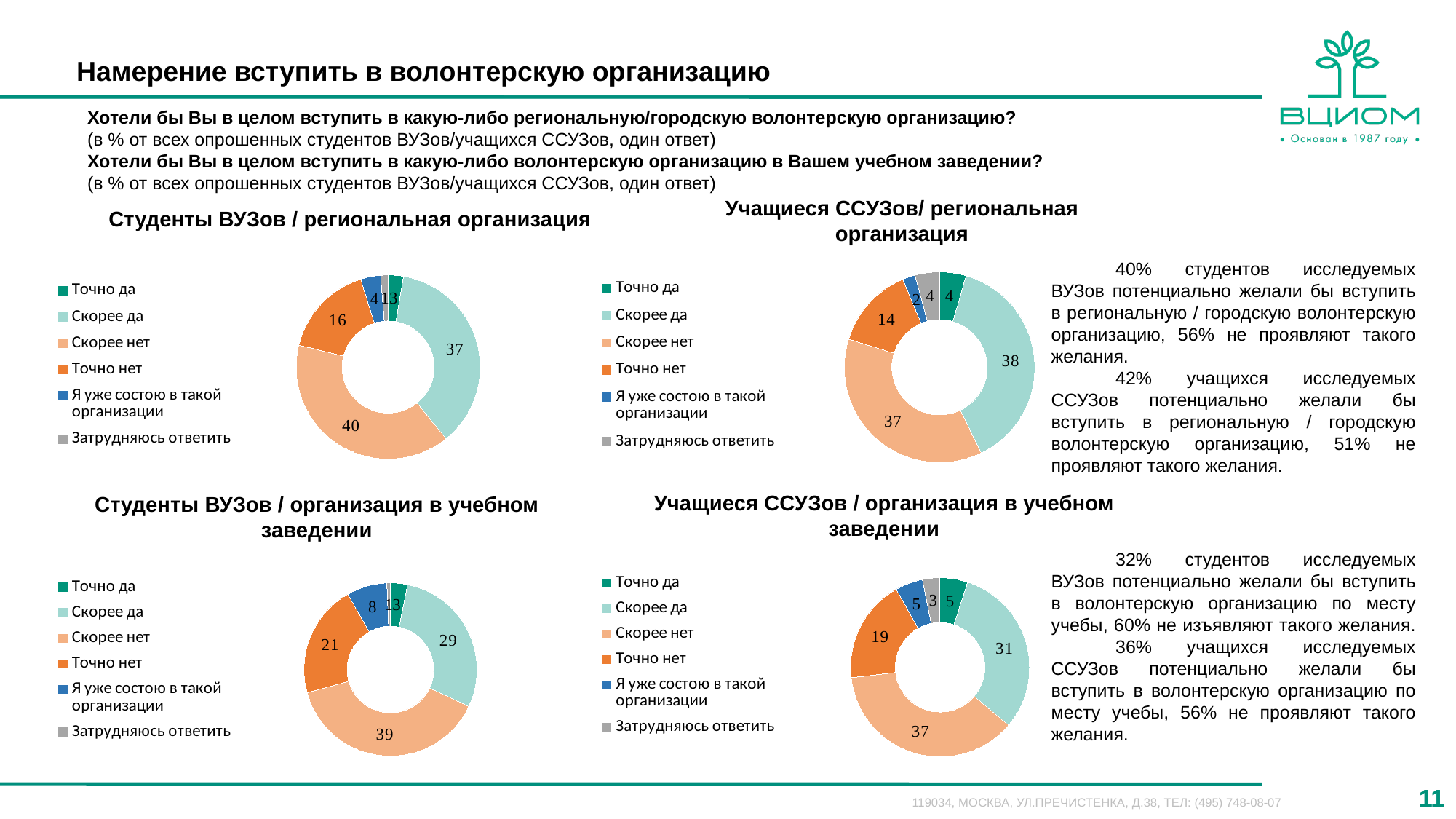

Намерение вступить в волонтерскую организацию
Хотели бы Вы в целом вступить в какую-либо региональную/городскую волонтерскую организацию?
(в % от всех опрошенных студентов ВУЗов/учащихся ССУЗов, один ответ)
Хотели бы Вы в целом вступить в какую-либо волонтерскую организацию в Вашем учебном заведении?
(в % от всех опрошенных студентов ВУЗов/учащихся ССУЗов, один ответ)
Студенты ВУЗов / региональная организация
Учащиеся ССУЗов/ региональная организация

### Chart

| Category | Отношение |
|---|---|
| Точно да | 4.477611940298507 |
| Скорее да | 38.308457711442784 |
| Скорее нет | 36.981757877280266 |
| Точно нет | 13.930348258706468 |
| Я уже состою в такой организации | 2.155887230514096 |
| Затрудняюсь ответить | 4.1459369817578775 |

### Chart

| Category | Отношение |
|---|---|
| Точно да | 2.6666666666666665 |
| Скорее да | 36.5 |
| Скорее нет | 39.666666666666664 |
| Точно нет | 16.333333333333332 |
| Я уже состою в такой организации | 3.5 |
| Затрудняюсь ответить | 1.3333333333333333 |
40% студентов исследуемых ВУЗов потенциально желали бы вступить в региональную / городскую волонтерскую организацию, 56% не проявляют такого желания.
42% учащихся исследуемых ССУЗов потенциально желали бы вступить в региональную / городскую волонтерскую организацию, 51% не проявляют такого желания.
Студенты ВУЗов / организация в учебном заведении
Учащиеся ССУЗов / организация в учебном заведении

### Chart

| Category | Отношение |
|---|---|
| Точно да | 4.975124378109452 |
| Скорее да | 31.177446102819236 |
| Скорее нет | 36.981757877280266 |
| Точно нет | 18.739635157545607 |
| Я уже состою в такой организации | 4.975124378109452 |
| Затрудняюсь ответить | 3.1509121061359866 |

### Chart

| Category | Отношение |
|---|---|
| Точно да | 3.1666666666666665 |
| Скорее да | 28.833333333333332 |
| Скорее нет | 38.666666666666664 |
| Точно нет | 21.166666666666668 |
| Я уже состою в такой организации | 7.5 |
| Затрудняюсь ответить | 0.6666666666666666 |
32% студентов исследуемых ВУЗов потенциально желали бы вступить в волонтерскую организацию по месту учебы, 60% не изъявляют такого желания.
36% учащихся исследуемых ССУЗов потенциально желали бы вступить в волонтерскую организацию по месту учебы, 56% не проявляют такого желания.